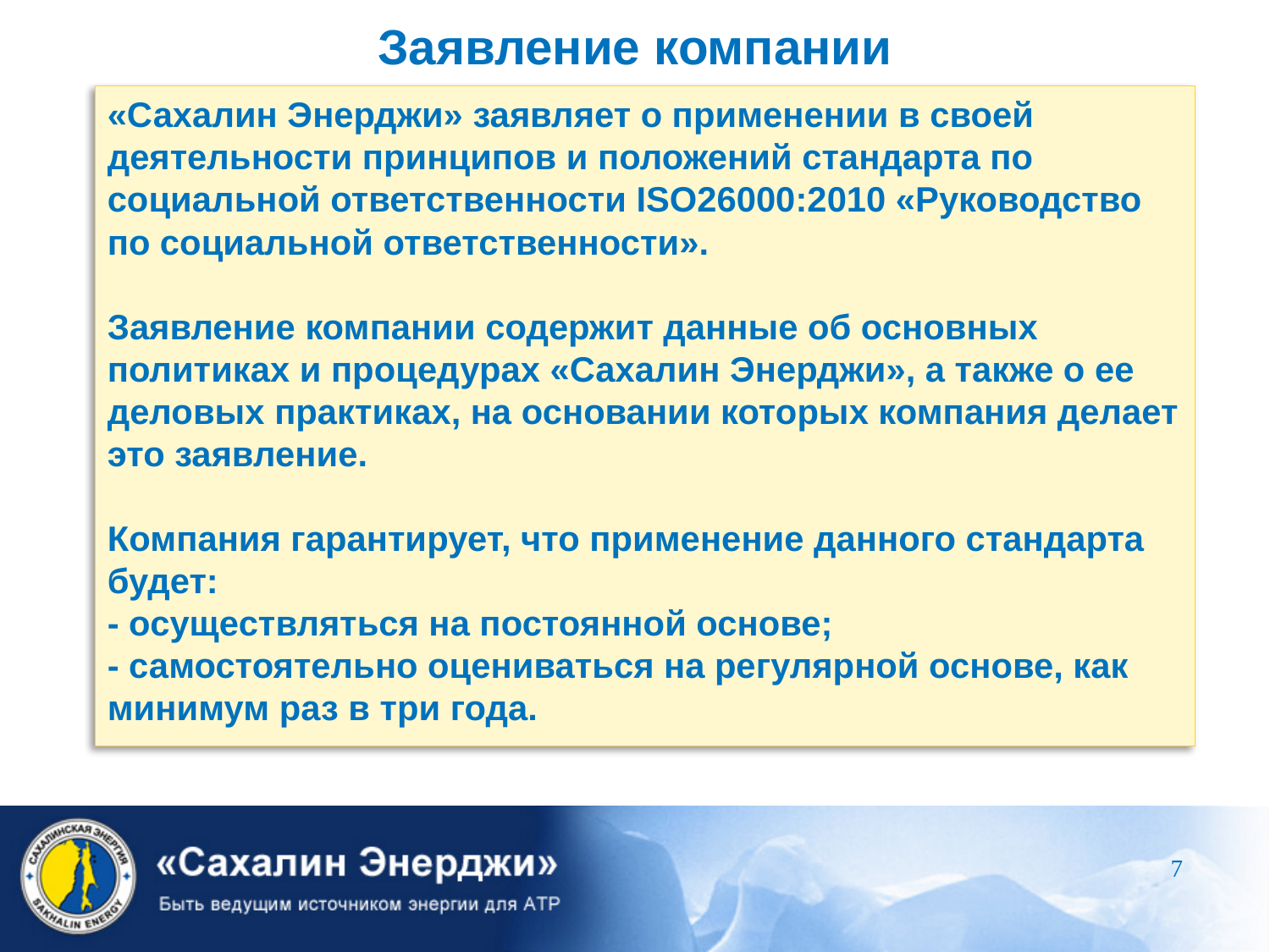

# Заявление компании
«Сахалин Энерджи» заявляет о применении в своей деятельности принципов и положений стандарта по социальной ответственности ISO26000:2010 «Руководство по социальной ответственности».

Заявление компании содержит данные об основных политиках и процедурах «Сахалин Энерджи», а также о ее деловых практиках, на основании которых компания делает это заявление.

Компания гарантирует, что применение данного стандарта будет:
- осуществляться на постоянной основе;
- самостоятельно оцениваться на регулярной основе, как минимум раз в три года.
7